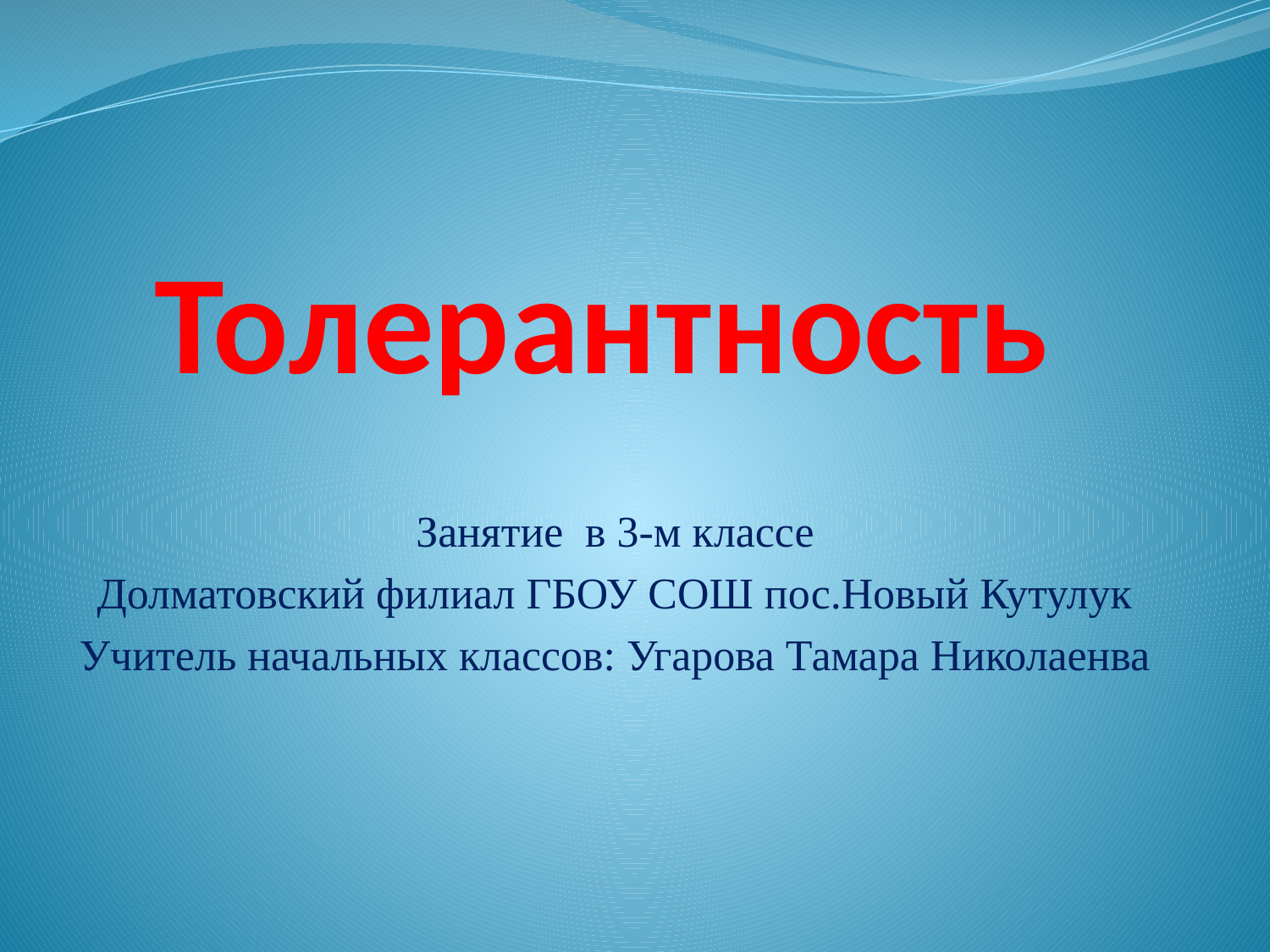

# Толерантность
Занятие  в 3-м классе
Долматовский филиал ГБОУ СОШ пос.Новый Кутулук
Учитель начальных классов: Угарова Тамара Николаенва